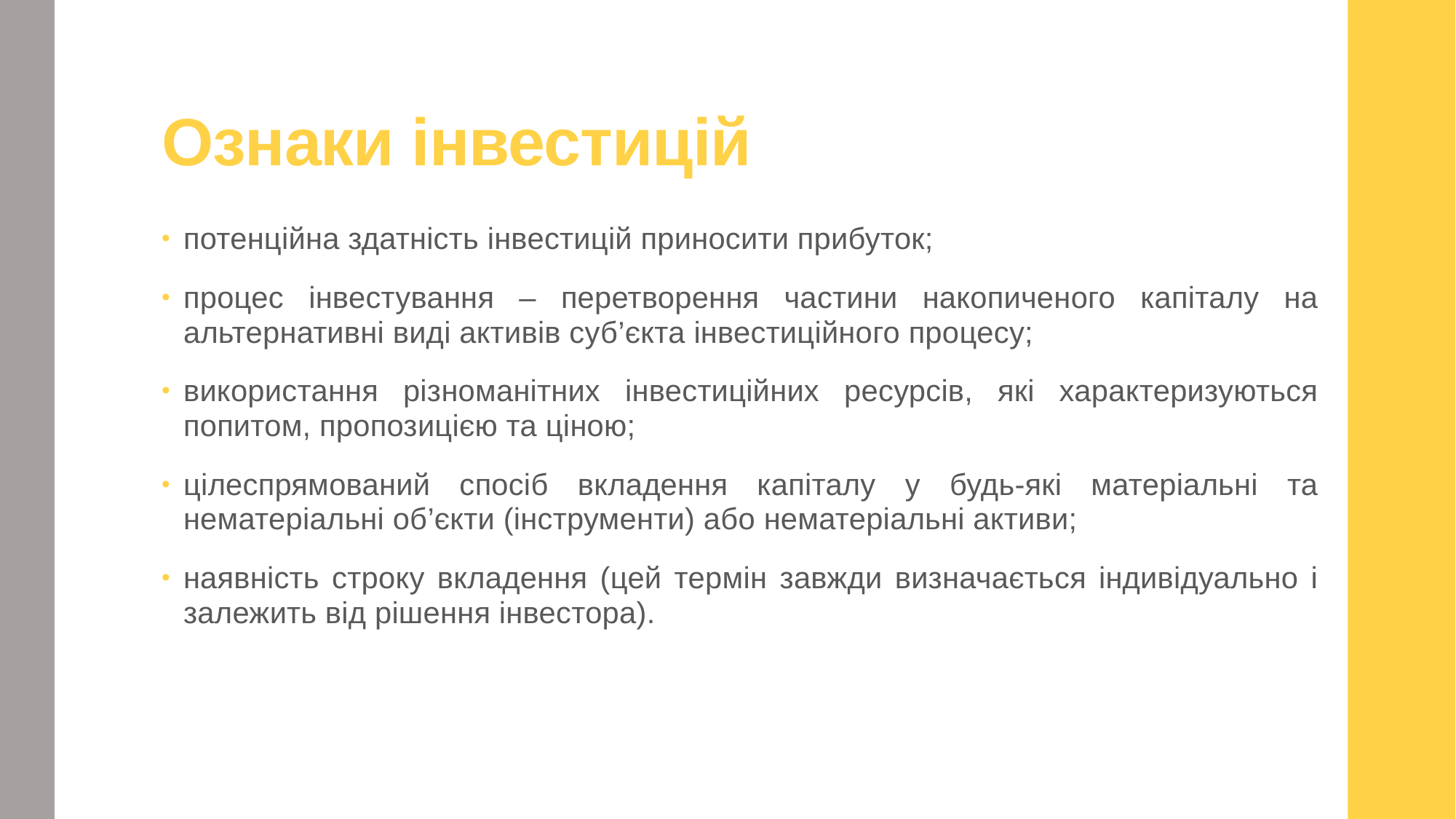

# Ознаки інвестицій
потенційна здатність інвестицій приносити прибуток;
процес інвестування – перетворення частини накопиченого капіталу на альтернативні виді активів суб’єкта інвестиційного процесу;
використання різноманітних інвестиційних ресурсів, які характеризуються попитом, пропозицією та ціною;
цілеспрямований спосіб вкладення капіталу у будь-які матеріальні та нематеріальні об’єкти (інструменти) або нематеріальні активи;
наявність строку вкладення (цей термін завжди визначається індивідуально і залежить від рішення інвестора).